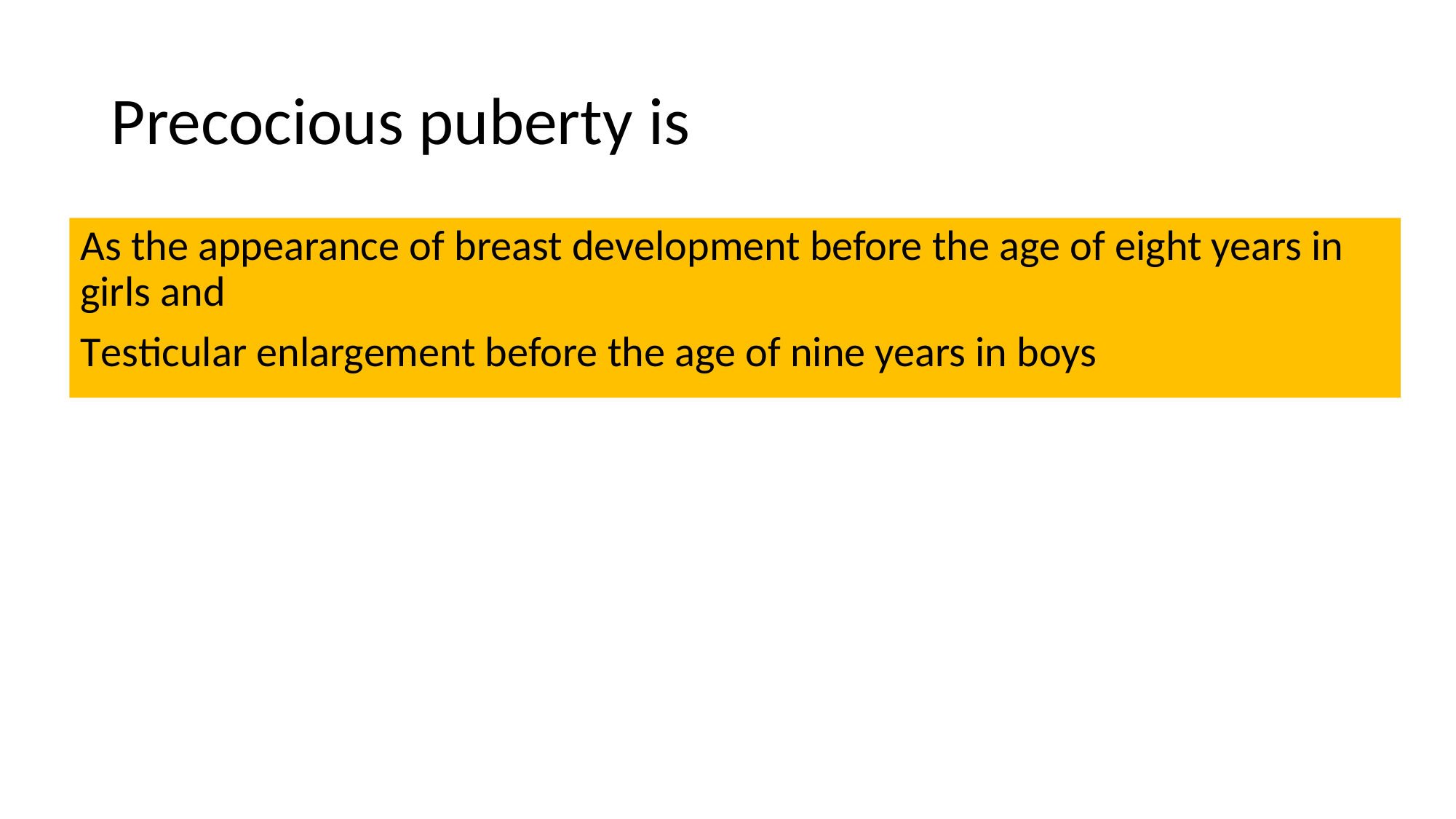

# Precocious puberty is
As the appearance of breast development before the age of eight years in girls and
Testicular enlargement before the age of nine years in boys